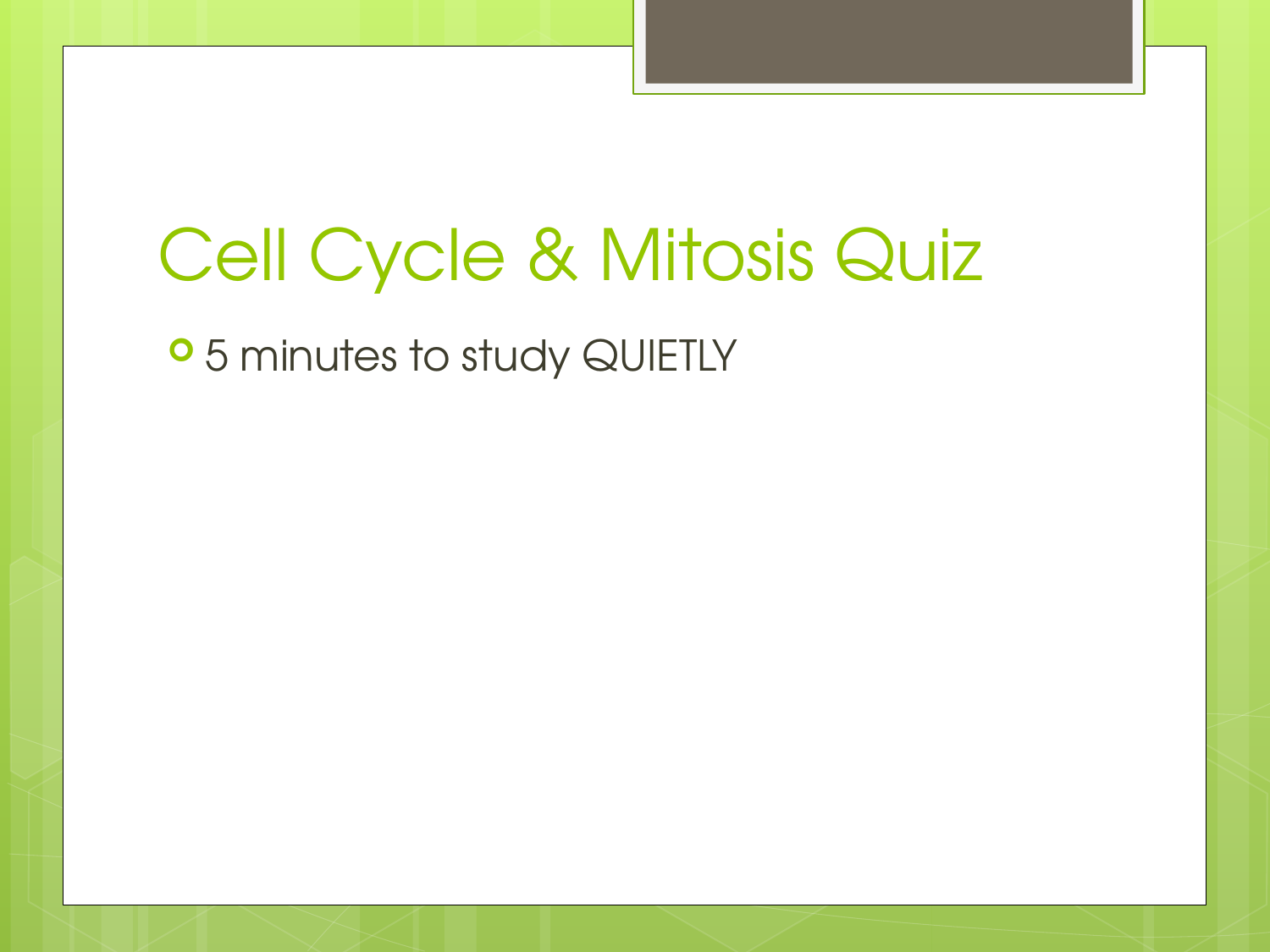

# Cell Cycle & Mitosis Quiz
5 minutes to study QUIETLY